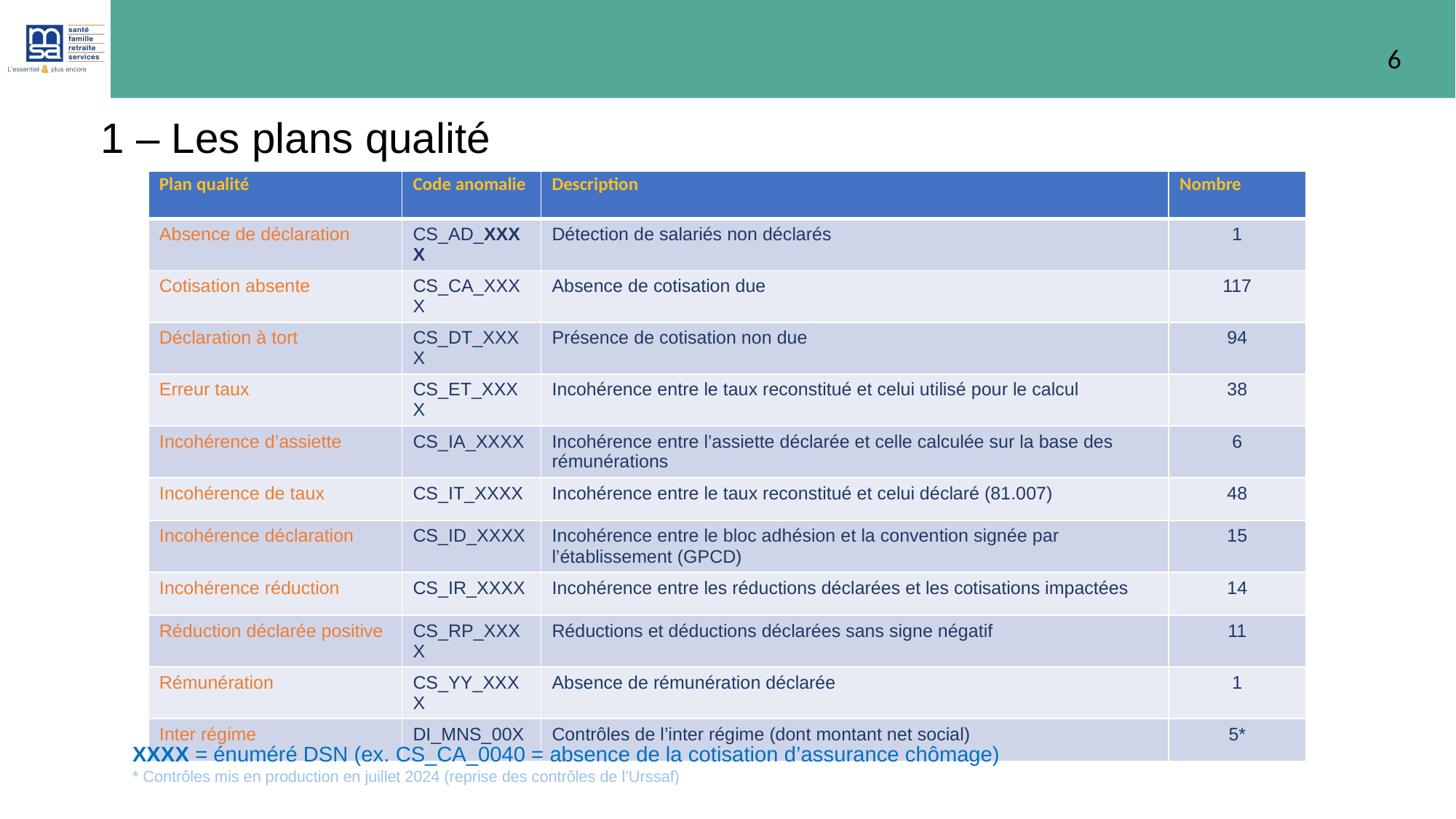

6
1 – Les plans qualité
| Plan qualité | Code anomalie | Description | Nombre |
| --- | --- | --- | --- |
| Absence de déclaration | CS\_AD\_XXXX | Détection de salariés non déclarés | 1 |
| Cotisation absente | CS\_CA\_XXXX | Absence de cotisation due | 117 |
| Déclaration à tort | CS\_DT\_XXXX | Présence de cotisation non due | 94 |
| Erreur taux | CS\_ET\_XXXX | Incohérence entre le taux reconstitué et celui utilisé pour le calcul | 38 |
| Incohérence d’assiette | CS\_IA\_XXXX | Incohérence entre l’assiette déclarée et celle calculée sur la base des rémunérations | 6 |
| Incohérence de taux | CS\_IT\_XXXX | Incohérence entre le taux reconstitué et celui déclaré (81.007) | 48 |
| Incohérence déclaration | CS\_ID\_XXXX | Incohérence entre le bloc adhésion et la convention signée par l’établissement (GPCD) | 15 |
| Incohérence réduction | CS\_IR\_XXXX | Incohérence entre les réductions déclarées et les cotisations impactées | 14 |
| Réduction déclarée positive | CS\_RP\_XXXX | Réductions et déductions déclarées sans signe négatif | 11 |
| Rémunération | CS\_YY\_XXXX | Absence de rémunération déclarée | 1 |
| Inter régime | DI\_MNS\_00X | Contrôles de l’inter régime (dont montant net social) | 5\* |
XXXX = énuméré DSN (ex. CS_CA_0040 = absence de la cotisation d’assurance chômage)
* Contrôles mis en production en juillet 2024 (reprise des contrôles de l’Urssaf)